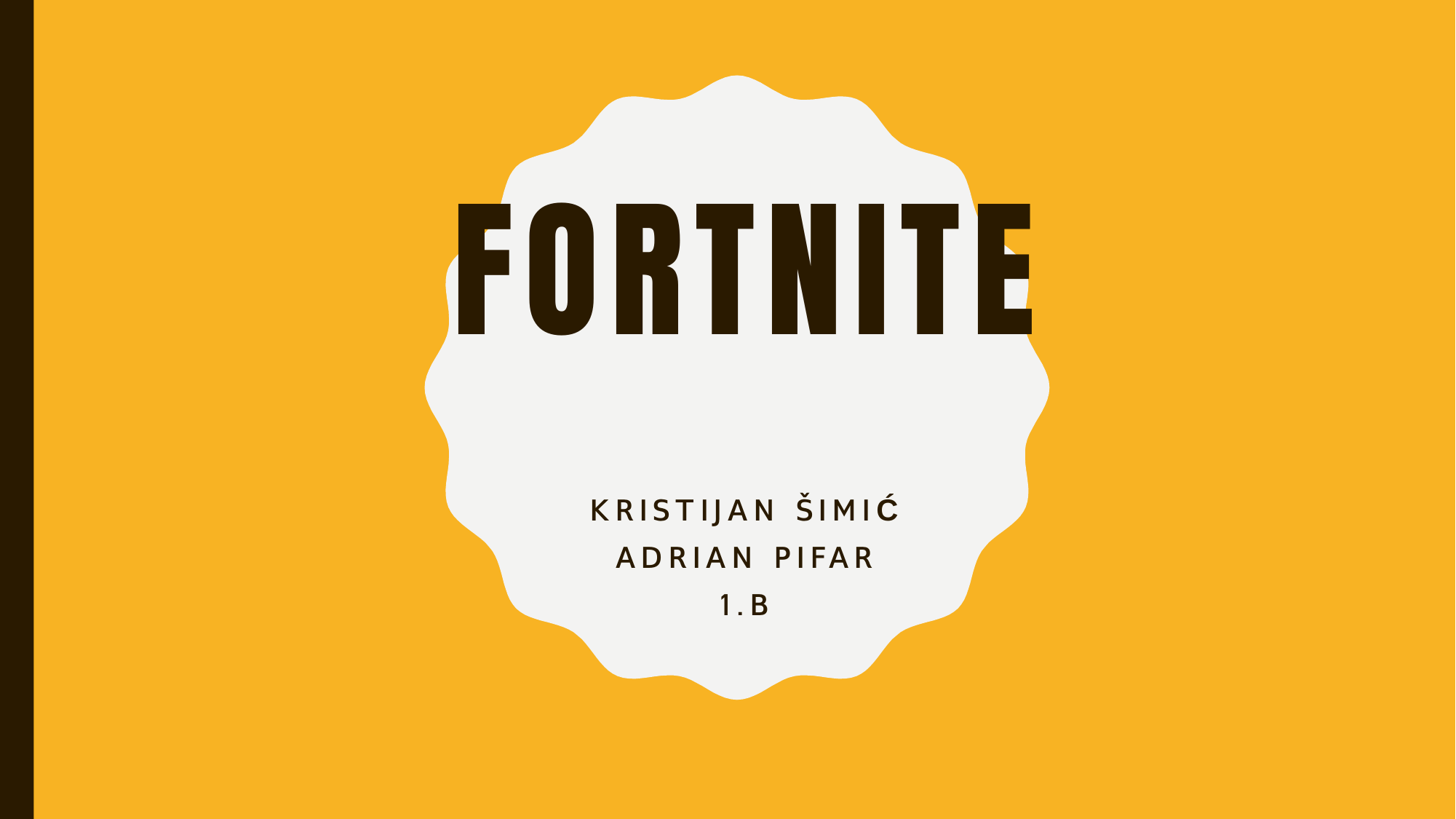

# Fortnite
KRISTIJAN Šimić
Adrian Pifar
1.b